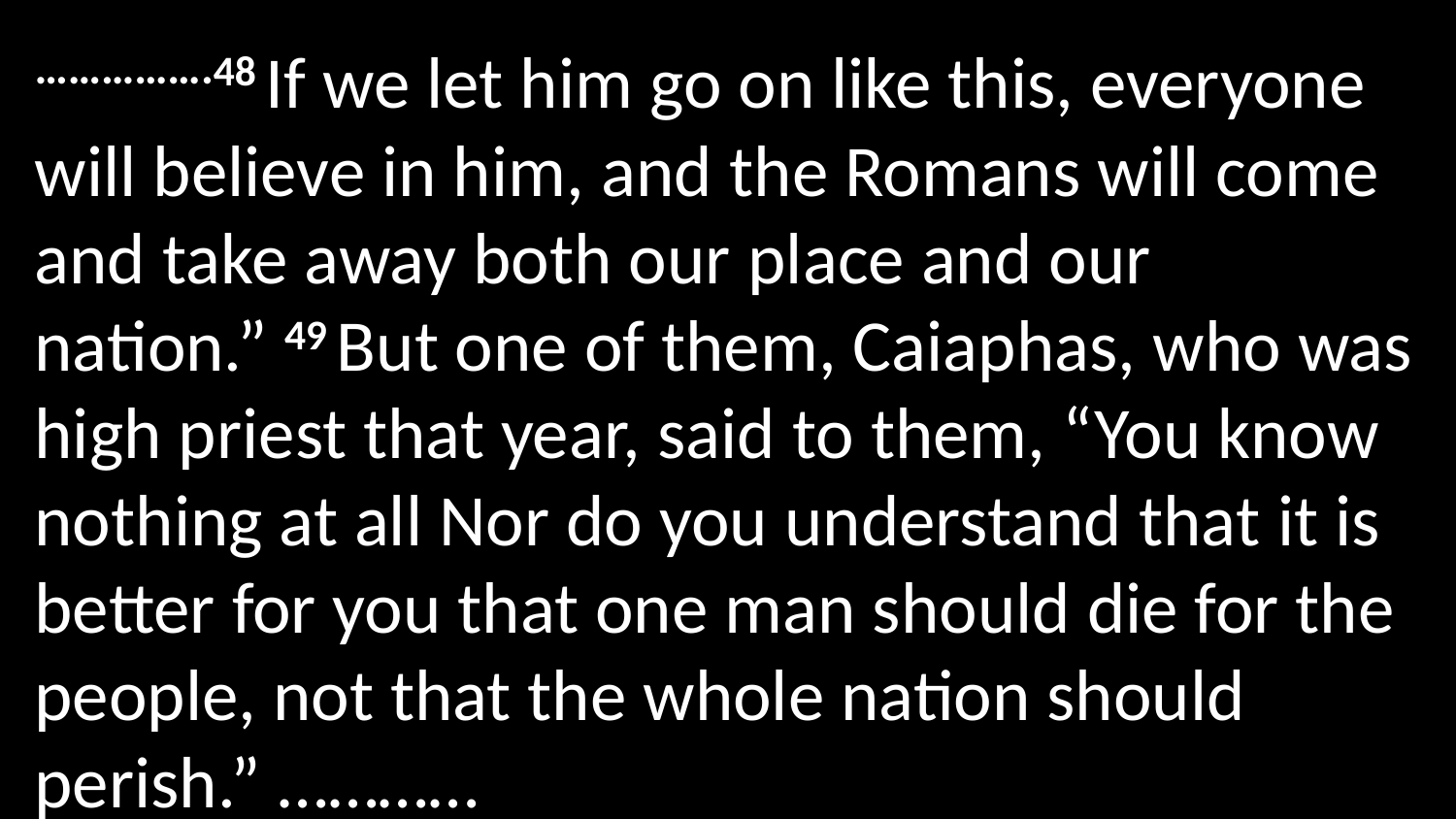

…………….48 If we let him go on like this, everyone will believe in him, and the Romans will come and take away both our place and our nation.” 49 But one of them, Caiaphas, who was high priest that year, said to them, “You know nothing at all Nor do you understand that it is better for you that one man should die for the people, not that the whole nation should perish.” …………